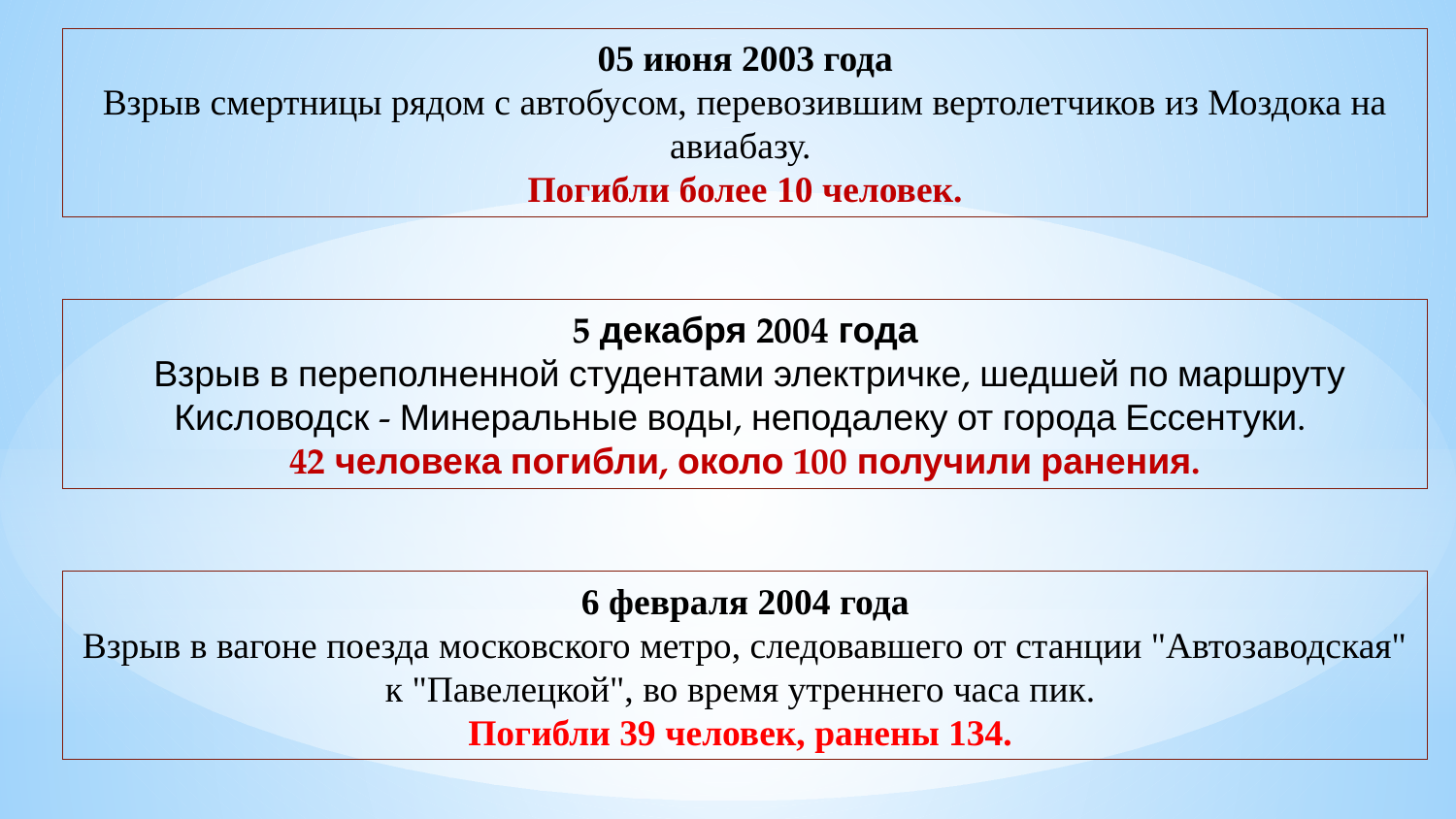

05 июня 2003 года
Взрыв смертницы рядом с автобусом, перевозившим вертолетчиков из Моздока на авиабазу.
Погибли более 10 человек.
5 декабря 2004 года
 Взрыв в переполненной студентами электричке, шедшей по маршруту Кисловодск - Минеральные воды, неподалеку от города Ессентуки.
42 человека погибли, около 100 получили ранения.
6 февраля 2004 года
Взрыв в вагоне поезда московского метро, следовавшего от станции "Автозаводская" к "Павелецкой", во время утреннего часа пик.
Погибли 39 человек, ранены 134.